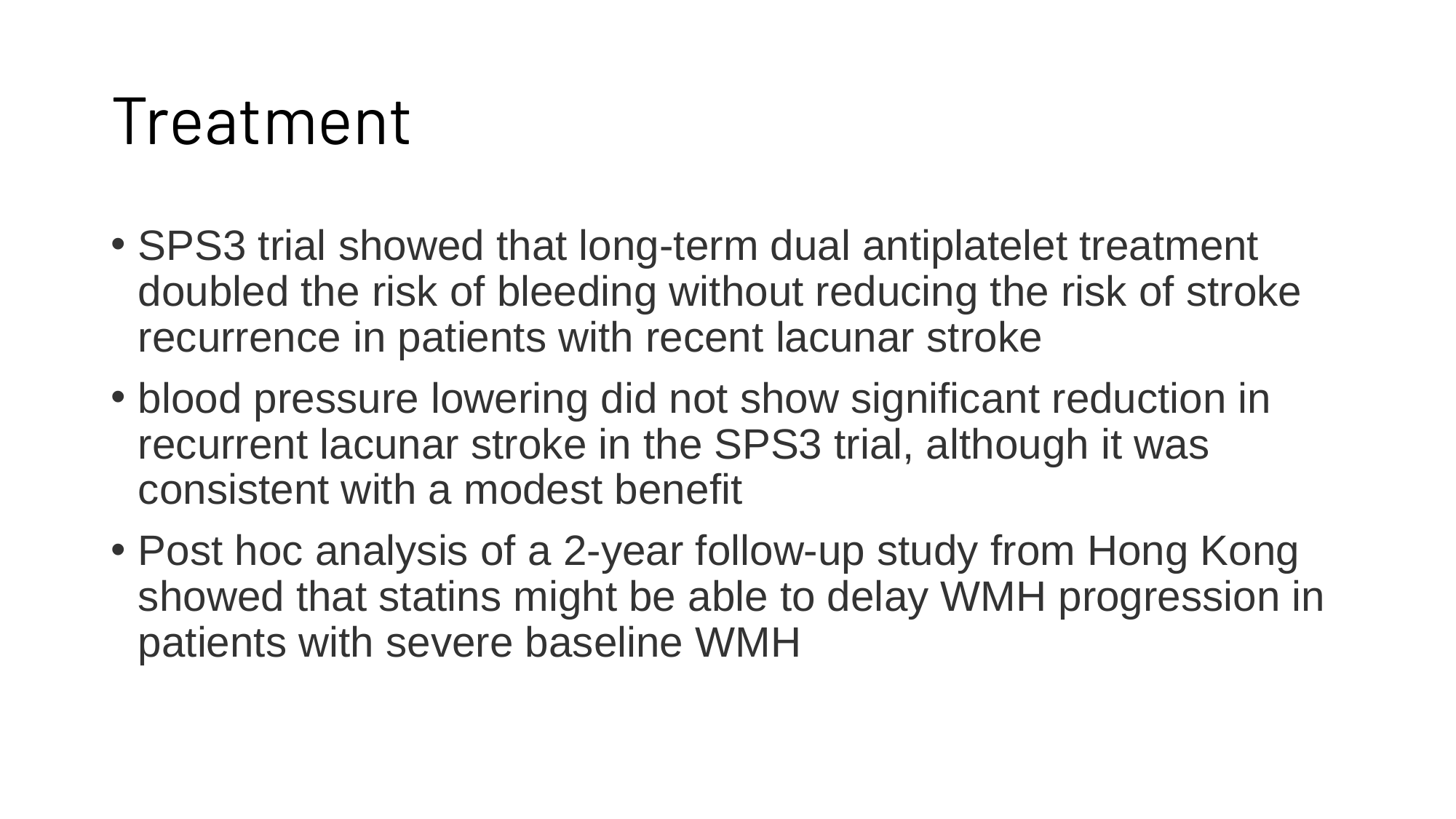

# Treatment
SPS3 trial showed that long-term dual antiplatelet treatment doubled the risk of bleeding without reducing the risk of stroke recurrence in patients with recent lacunar stroke
blood pressure lowering did not show significant reduction in recurrent lacunar stroke in the SPS3 trial, although it was consistent with a modest benefit
Post hoc analysis of a 2-year follow-up study from Hong Kong showed that statins might be able to delay WMH progression in patients with severe baseline WMH